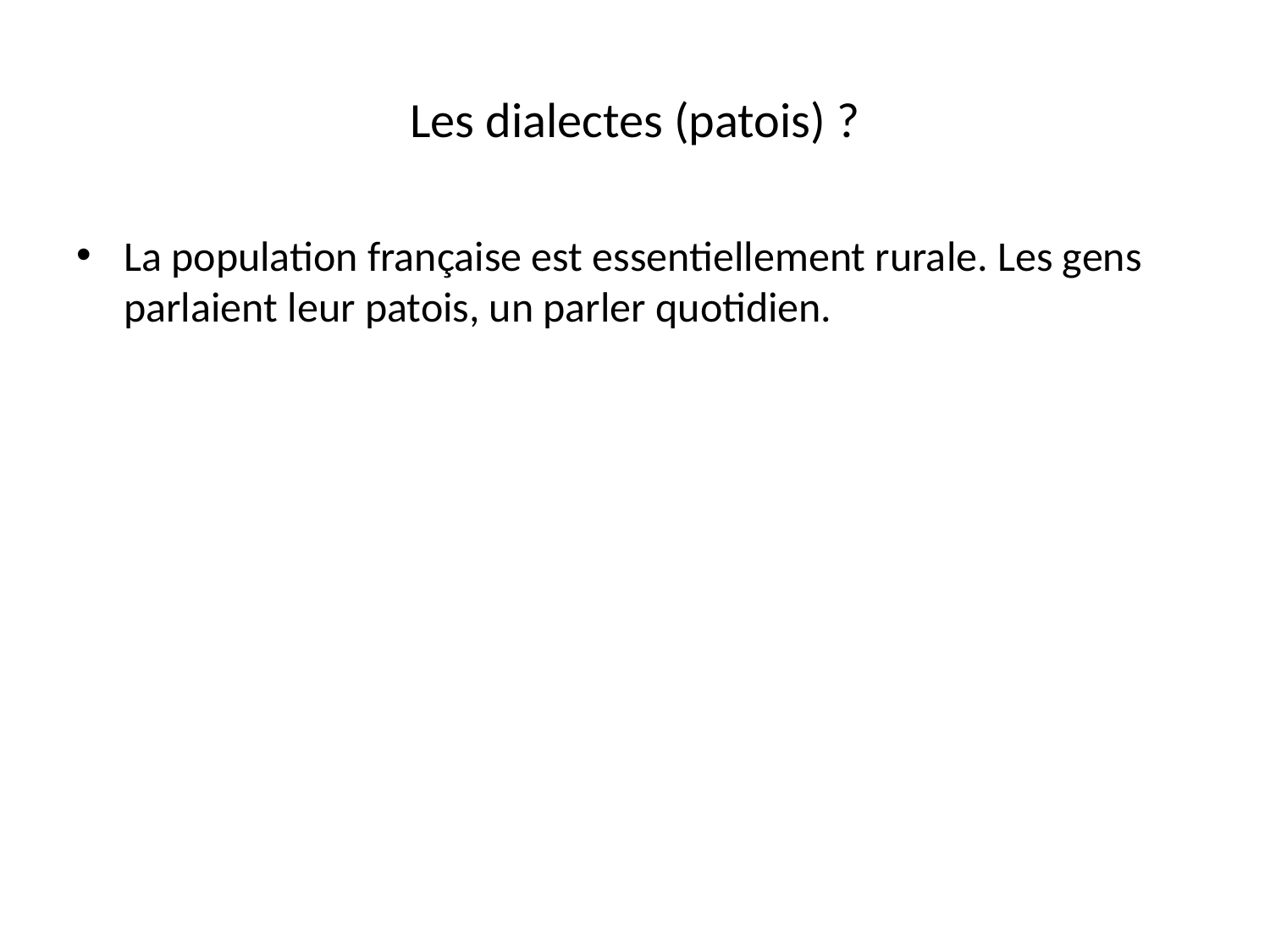

# Les dialectes (patois) ?
La population française est essentiellement rurale. Les gens parlaient leur patois, un parler quotidien.